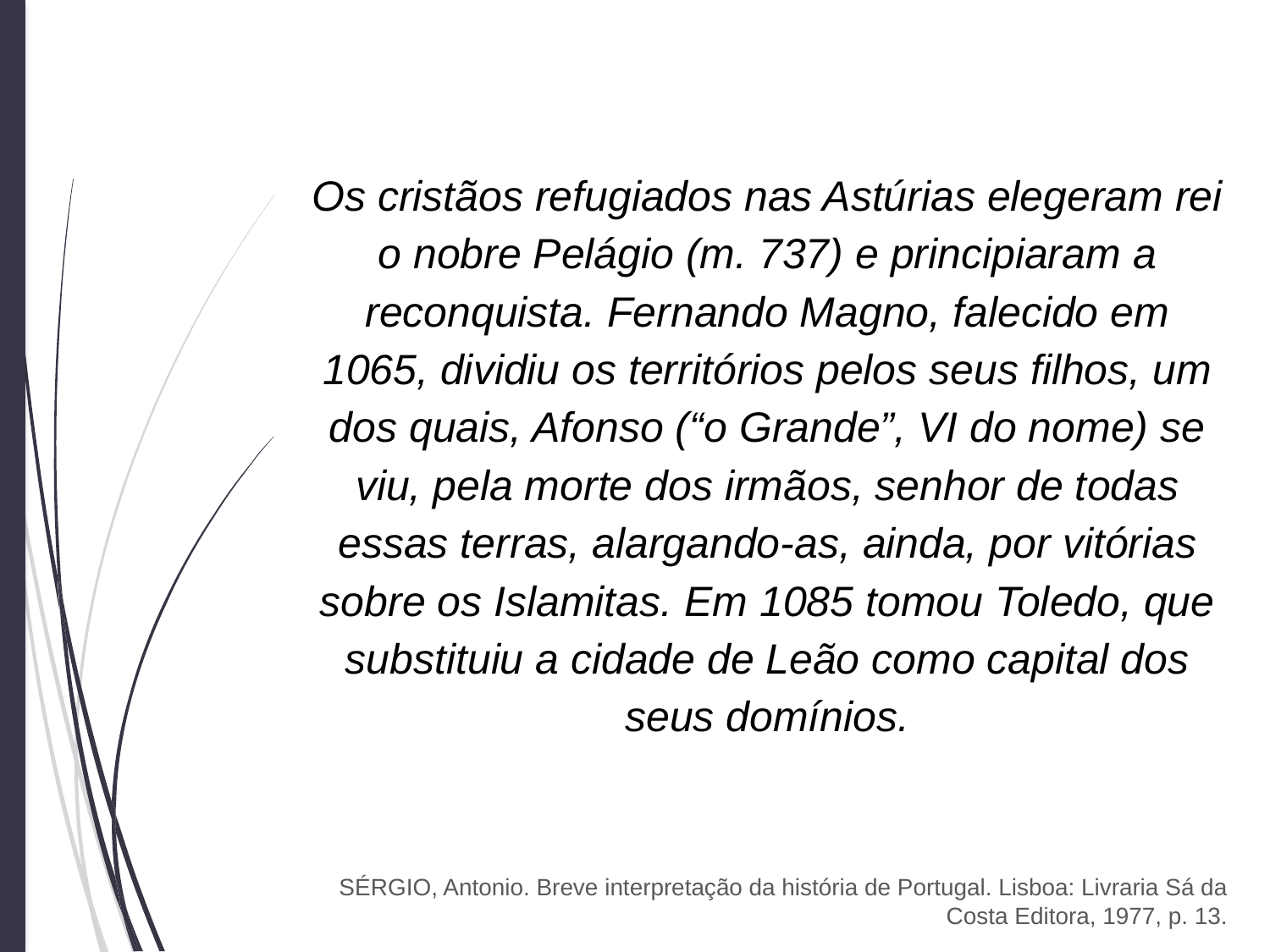

Os cristãos refugiados nas Astúrias elegeram rei o nobre Pelágio (m. 737) e principiaram a reconquista. Fernando Magno, falecido em 1065, dividiu os territórios pelos seus filhos, um dos quais, Afonso (“o Grande”, VI do nome) se viu, pela morte dos irmãos, senhor de todas essas terras, alargando-as, ainda, por vitórias sobre os Islamitas. Em 1085 tomou Toledo, que substituiu a cidade de Leão como capital dos seus domínios.
SÉRGIO, Antonio. Breve interpretação da história de Portugal. Lisboa: Livraria Sá da Costa Editora, 1977, p. 13.